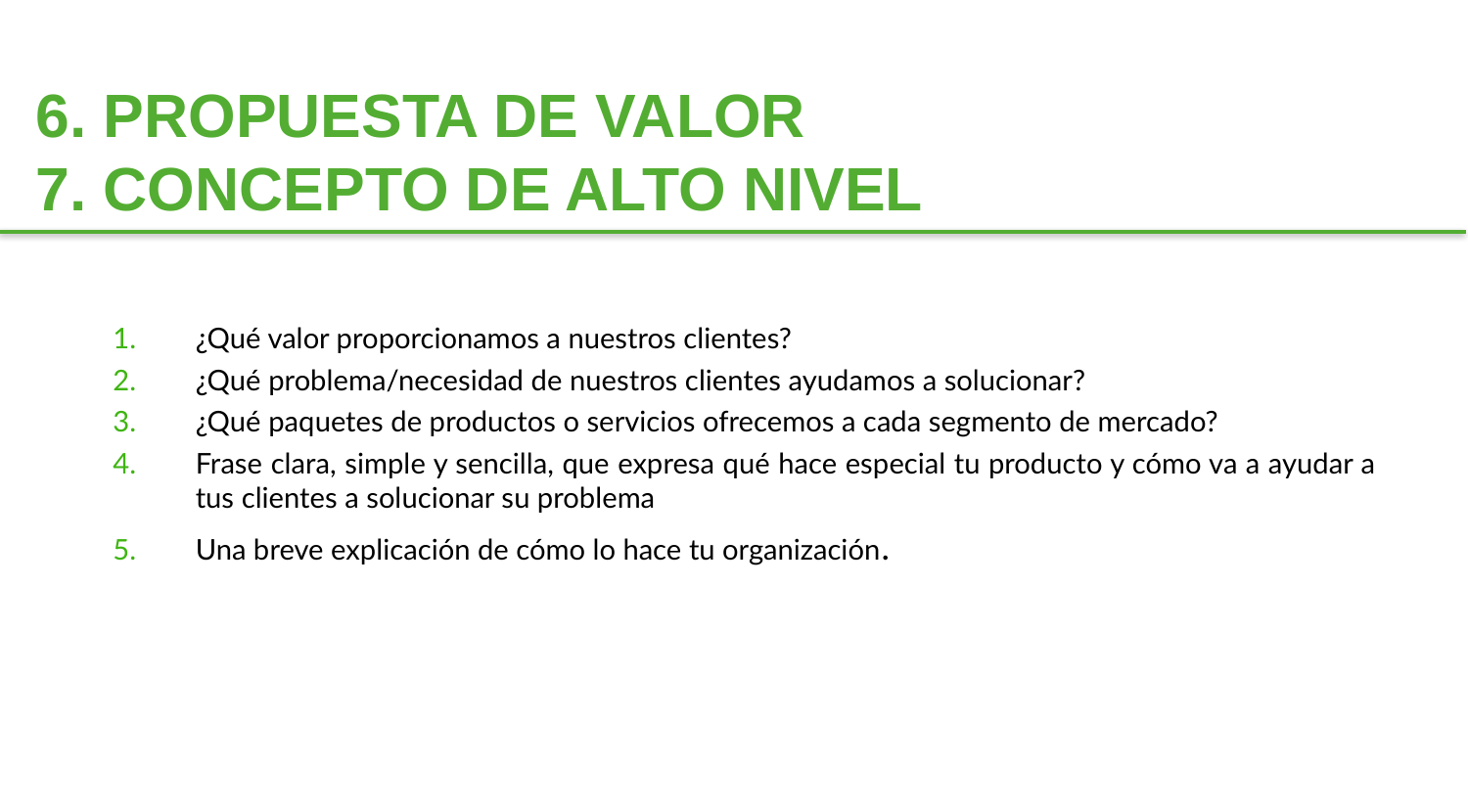

6. PROPUESTA DE VALOR
7. CONCEPTO DE ALTO NIVEL
¿Qué valor proporcionamos a nuestros clientes?
¿Qué problema/necesidad de nuestros clientes ayudamos a solucionar?
¿Qué paquetes de productos o servicios ofrecemos a cada segmento de mercado?
Frase clara, simple y sencilla, que expresa qué hace especial tu producto y cómo va a ayudar a tus clientes a solucionar su problema
Una breve explicación de cómo lo hace tu organización.
18